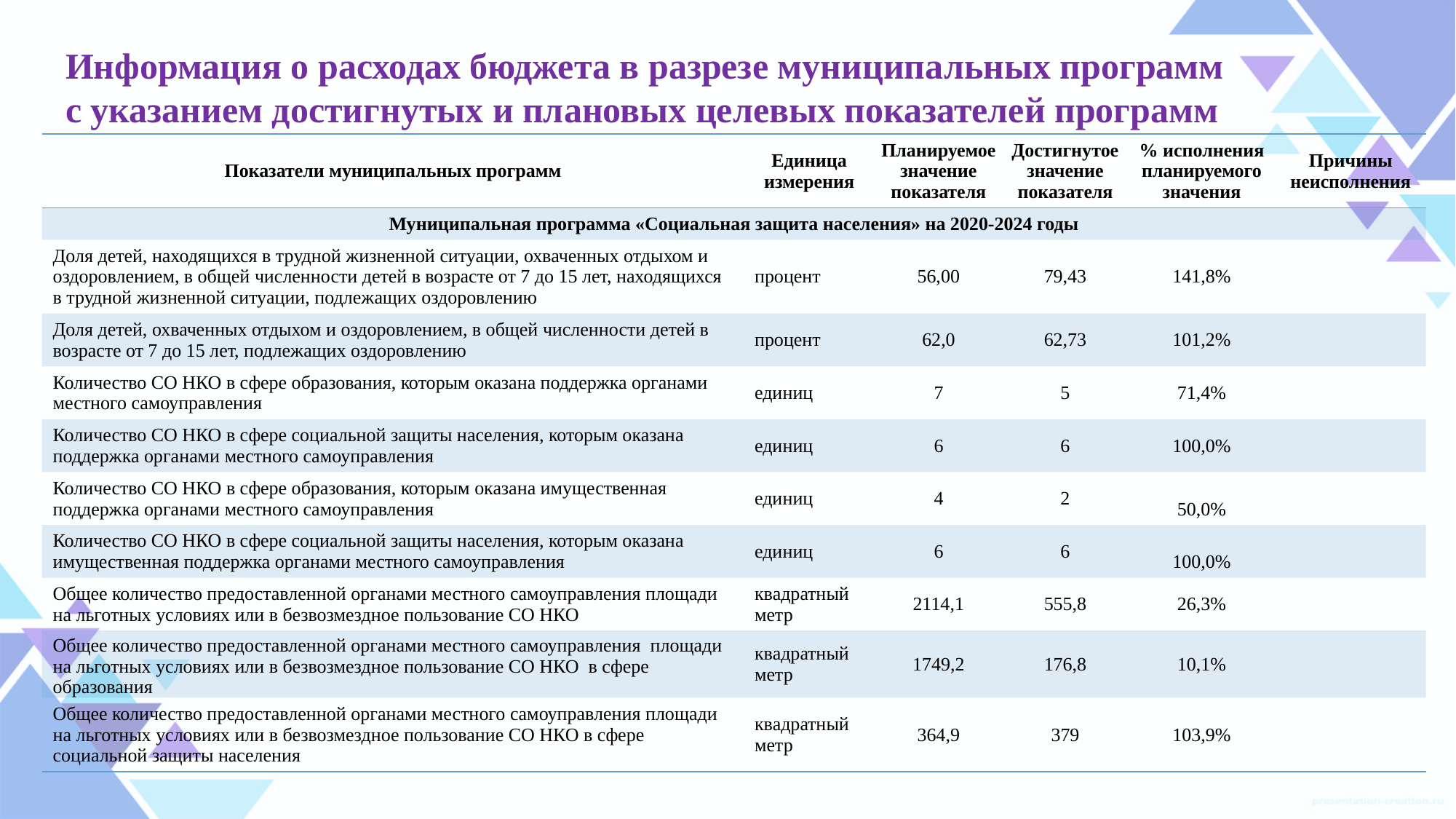

Информация о расходах бюджета в разрезе муниципальных программ
с указанием достигнутых и плановых целевых показателей программ
| Показатели муниципальных программ | Единица измерения | Планируемое значение показателя | Достигнутое значение показателя | % исполнения планируемого значения | Причины неисполнения |
| --- | --- | --- | --- | --- | --- |
| Муниципальная программа «Социальная защита населения» на 2020-2024 годы |  |  |  |  |  |
| Доля детей, находящихся в трудной жизненной ситуации, охваченных отдыхом и оздоровлением, в общей численности детей в возрасте от 7 до 15 лет, находящихся в трудной жизненной ситуации, подлежащих оздоровлению | процент | 56,00 | 79,43 | 141,8% |  |
| Доля детей, охваченных отдыхом и оздоровлением, в общей численности детей в возрасте от 7 до 15 лет, подлежащих оздоровлению | процент | 62,0 | 62,73 | 101,2% |  |
| Количество СО НКО в сфере образования, которым оказана поддержка органами местного самоуправления | единиц | 7 | 5 | 71,4% |  |
| Количество СО НКО в сфере социальной защиты населения, которым оказана поддержка органами местного самоуправления | единиц | 6 | 6 | 100,0% |  |
| Количество СО НКО в сфере образования, которым оказана имущественная поддержка органами местного самоуправления | единиц | 4 | 2 | 50,0% |  |
| Количество СО НКО в сфере социальной защиты населения, которым оказана имущественная поддержка органами местного самоуправления | единиц | 6 | 6 | 100,0% |  |
| Общее количество предоставленной органами местного самоуправления площади на льготных условиях или в безвозмездное пользование СО НКО | квадратный метр | 2114,1 | 555,8 | 26,3% |  |
| Общее количество предоставленной органами местного самоуправления площади на льготных условиях или в безвозмездное пользование СО НКО в сфере образования | квадратный метр | 1749,2 | 176,8 | 10,1% |  |
| Общее количество предоставленной органами местного самоуправления площади на льготных условиях или в безвозмездное пользование СО НКО в сфере социальной защиты населения | квадратный метр | 364,9 | 379 | 103,9% |  |